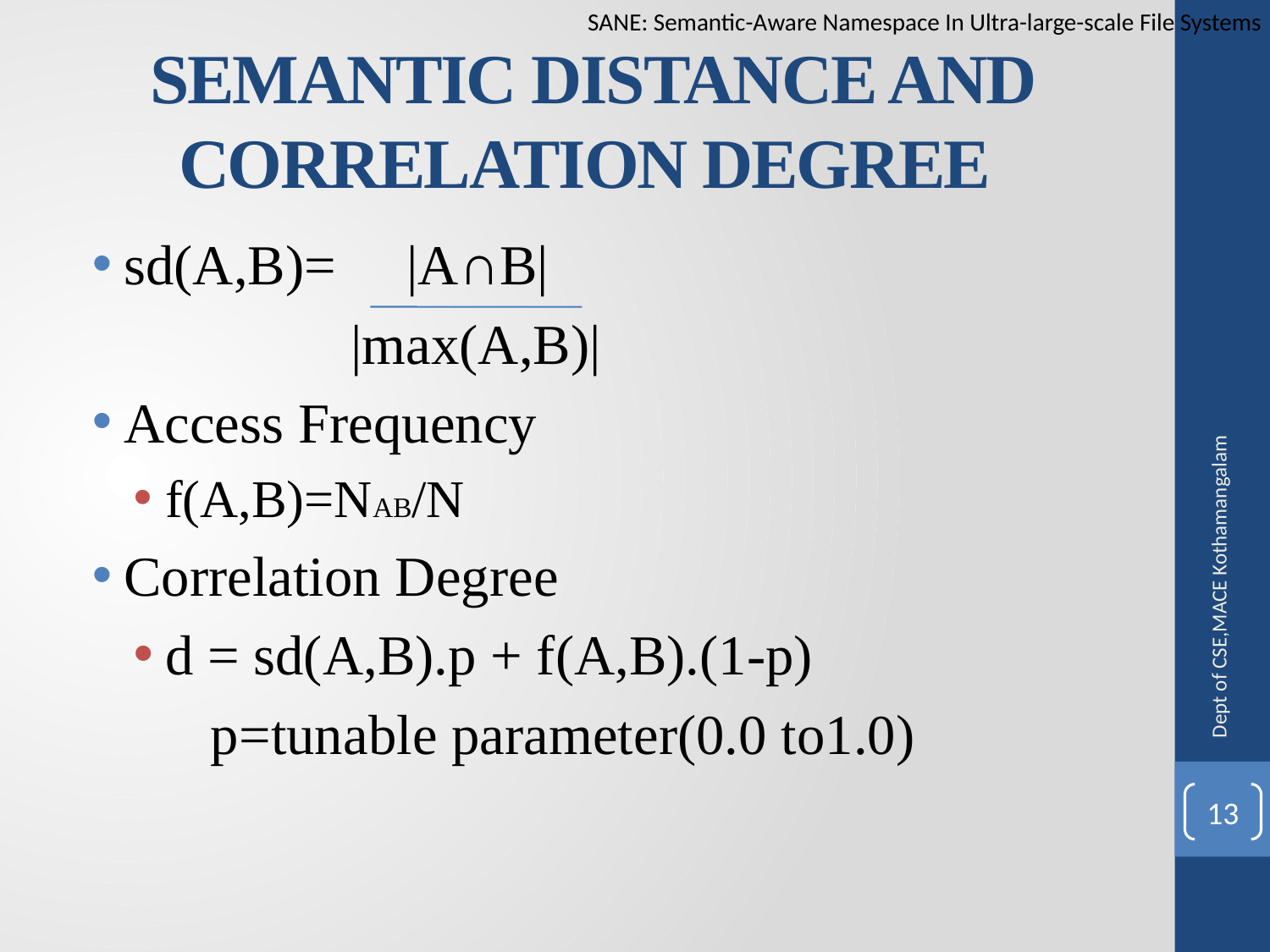

SANE: Semantic-Aware Namespace In Ultra-large-scale File Systems
# SEMANTIC DISTANCE AND CORRELATION DEGREE
sd(A,B)=     |A∩B|
	                |max(A,B)|
Access Frequency
f(A,B)=NAB/N
Correlation Degree
d = sd(A,B).p + f(A,B).(1-p)
  p=tunable parameter(0.0 to1.0)
Dept of CSE,MACE Kothamangalam
13